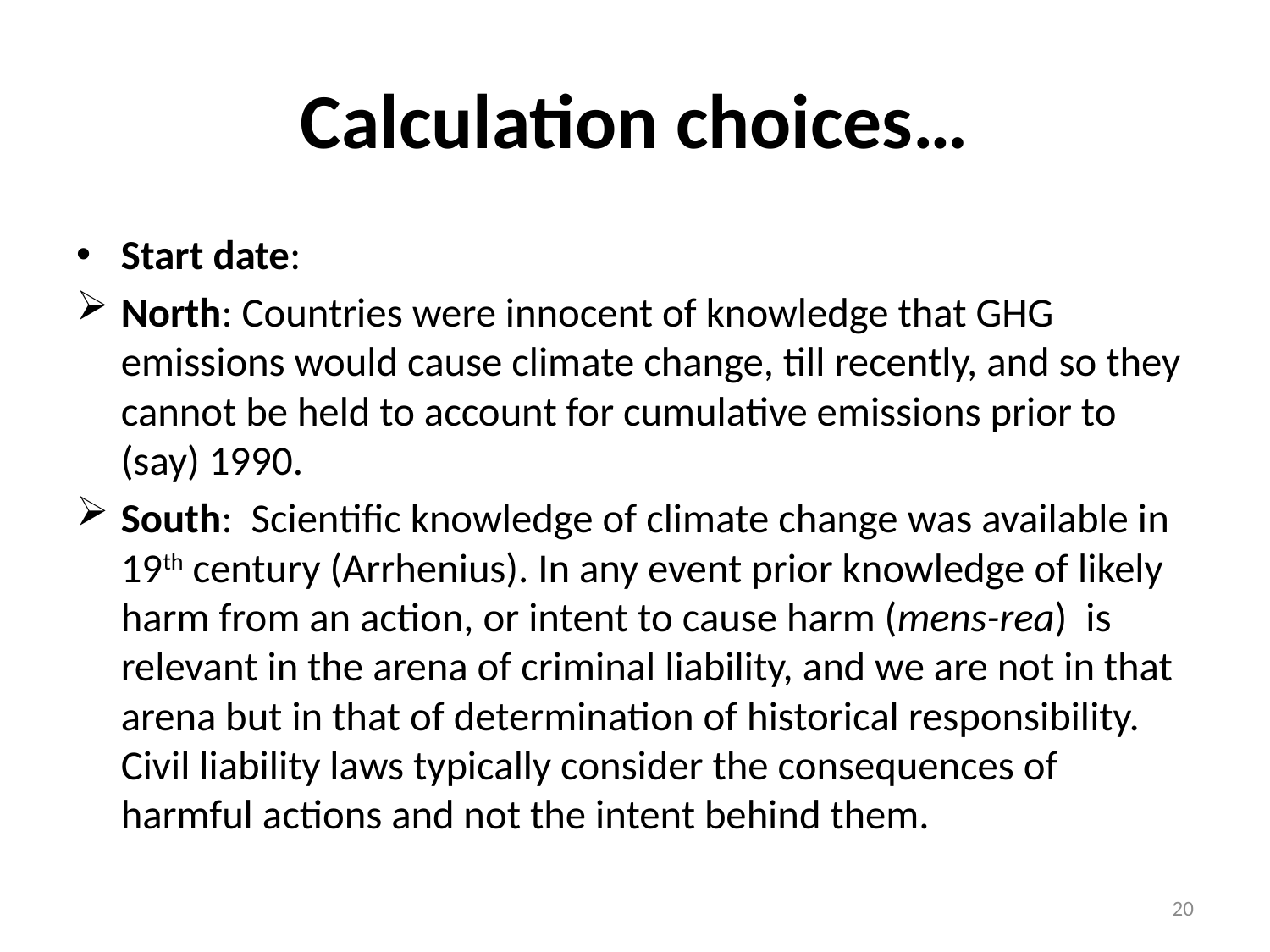

# Calculation choices…
Start date:
North: Countries were innocent of knowledge that GHG emissions would cause climate change, till recently, and so they cannot be held to account for cumulative emissions prior to (say) 1990.
South:  Scientific knowledge of climate change was available in 19th century (Arrhenius). In any event prior knowledge of likely harm from an action, or intent to cause harm (mens-rea)  is relevant in the arena of criminal liability, and we are not in that arena but in that of determination of historical responsibility. Civil liability laws typically consider the consequences of harmful actions and not the intent behind them.
20